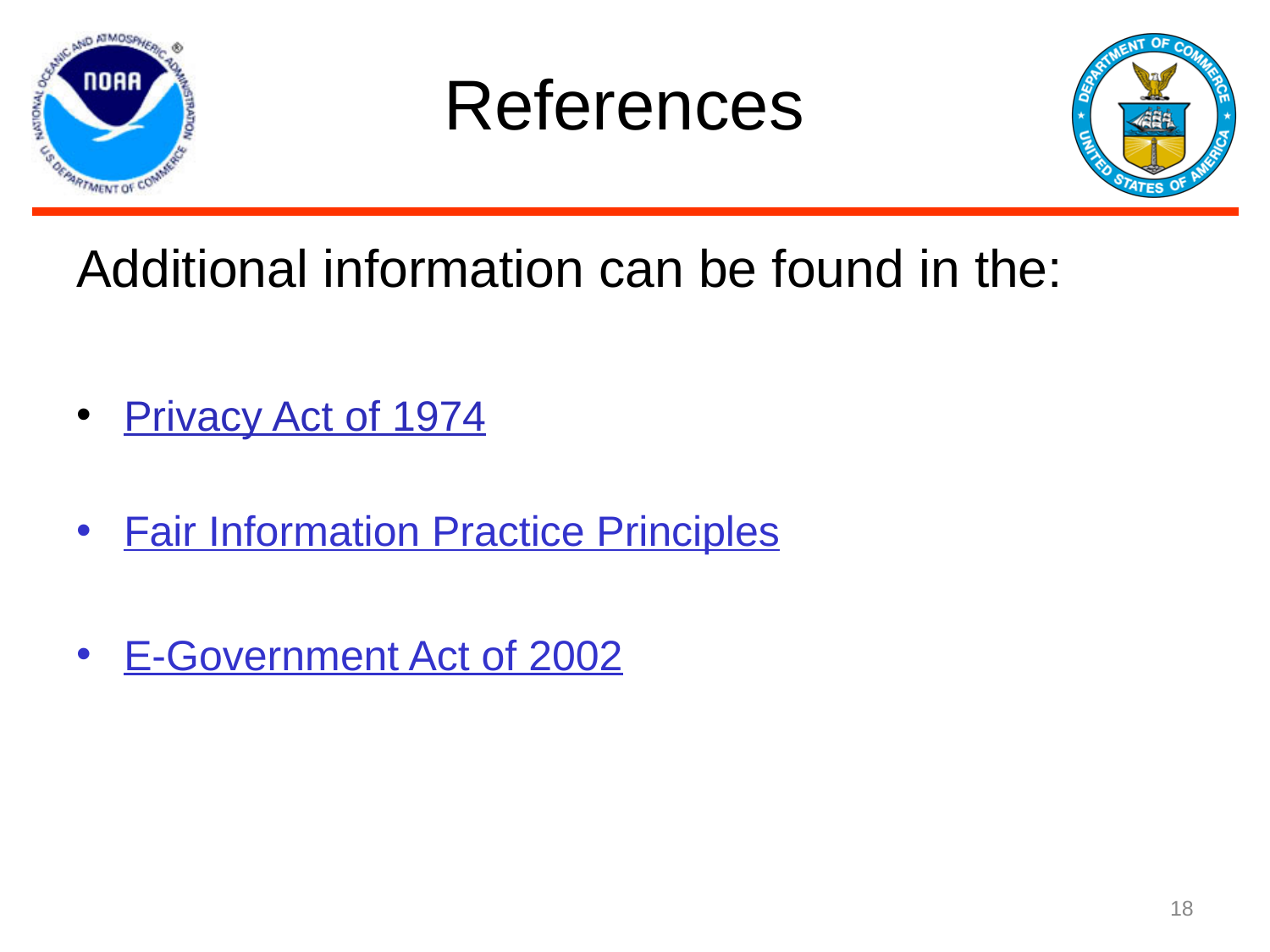

# References
Additional information can be found in the:

Privacy Act of 1974

Fair Information Practice Principles

E-Government Act of 2002

18